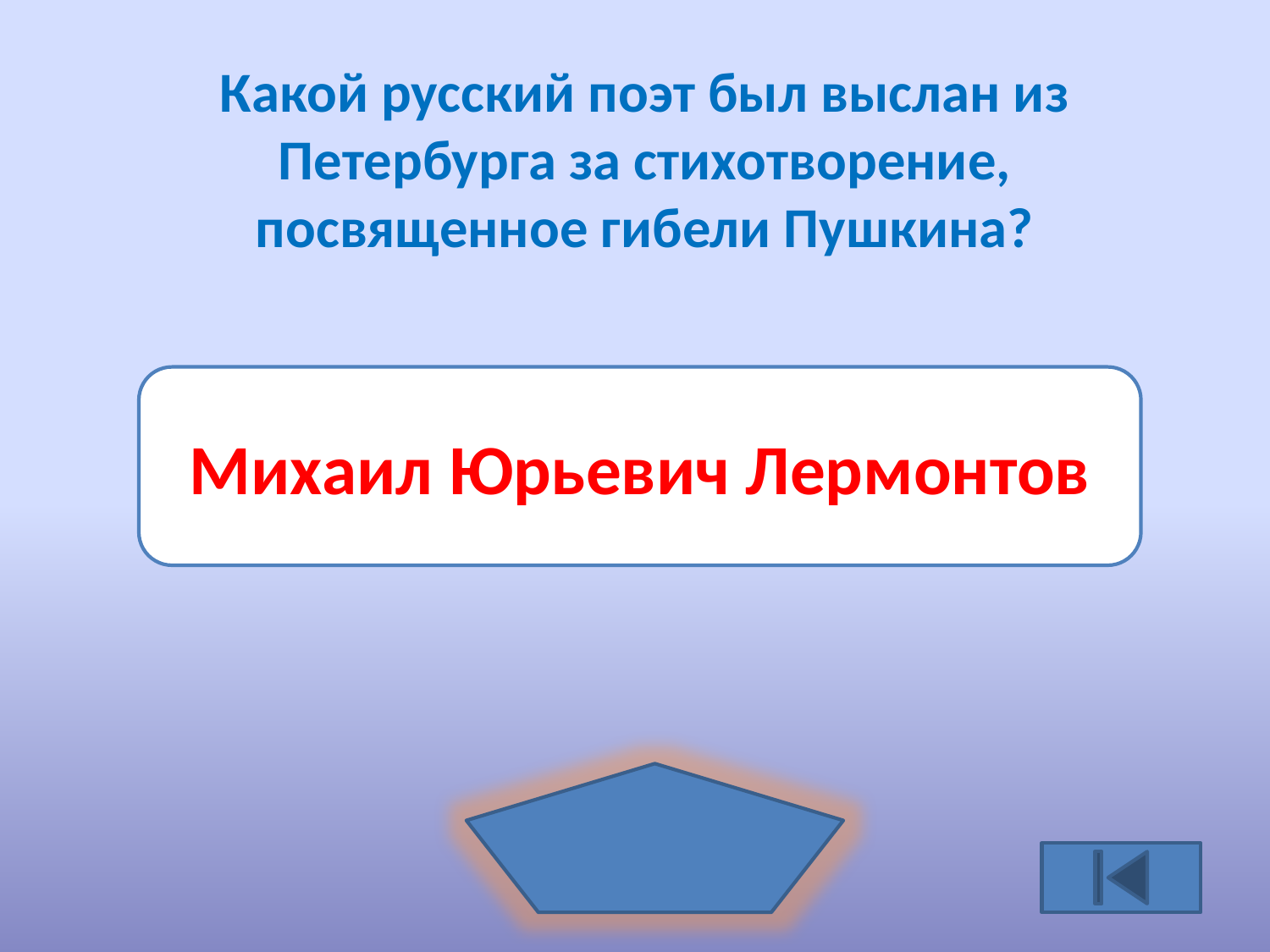

Какой русский поэт был выслан из Петербурга за стихотворение, посвященное гибели Пушкина?
Михаил Юрьевич Лермонтов